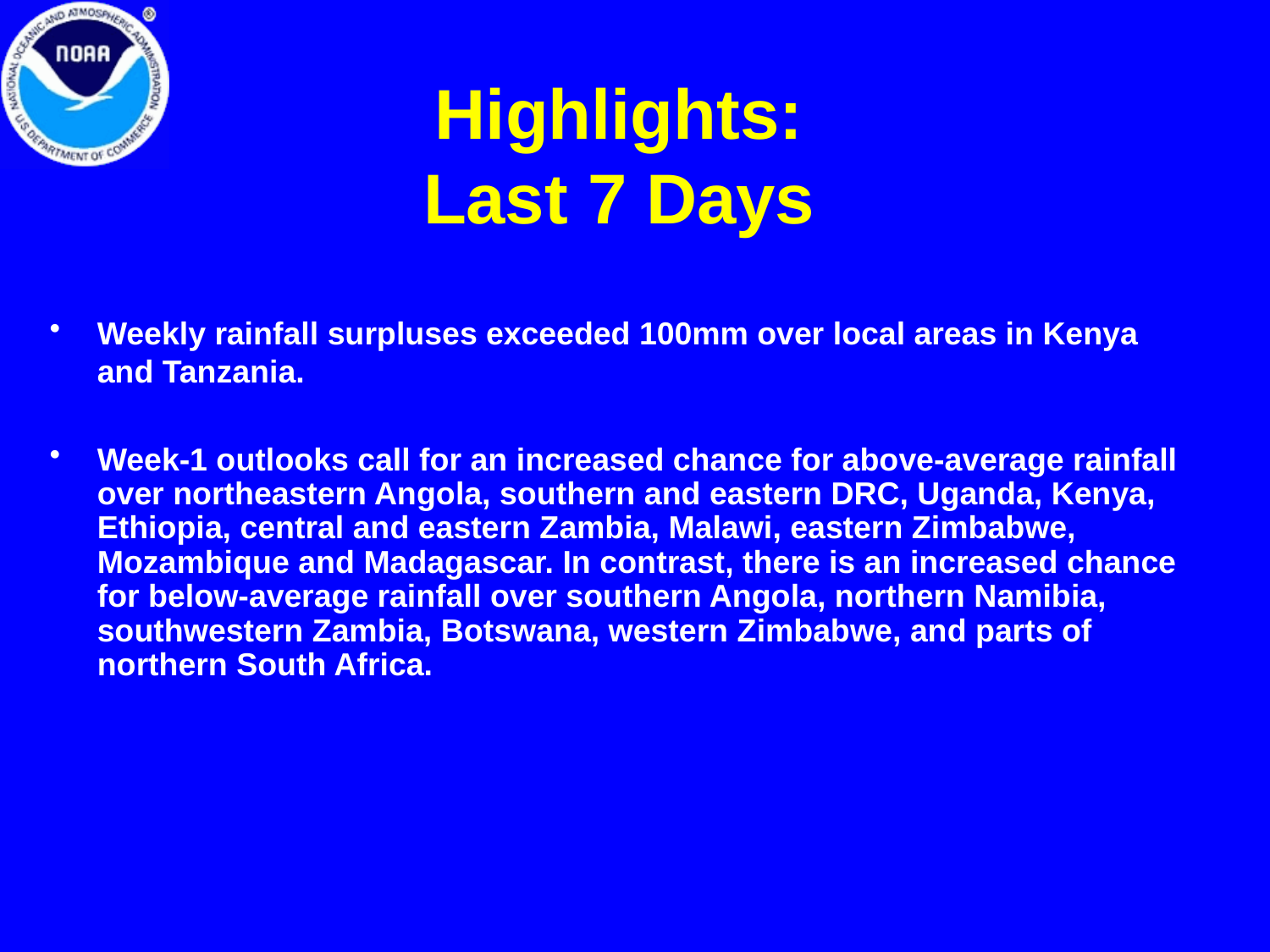

# Highlights: Last 7 Days
Weekly rainfall surpluses exceeded 100mm over local areas in Kenya and Tanzania.

Week-1 outlooks call for an increased chance for above-average rainfall over northeastern Angola, southern and eastern DRC, Uganda, Kenya, Ethiopia, central and eastern Zambia, Malawi, eastern Zimbabwe, Mozambique and Madagascar. In contrast, there is an increased chance for below-average rainfall over southern Angola, northern Namibia, southwestern Zambia, Botswana, western Zimbabwe, and parts of northern South Africa.